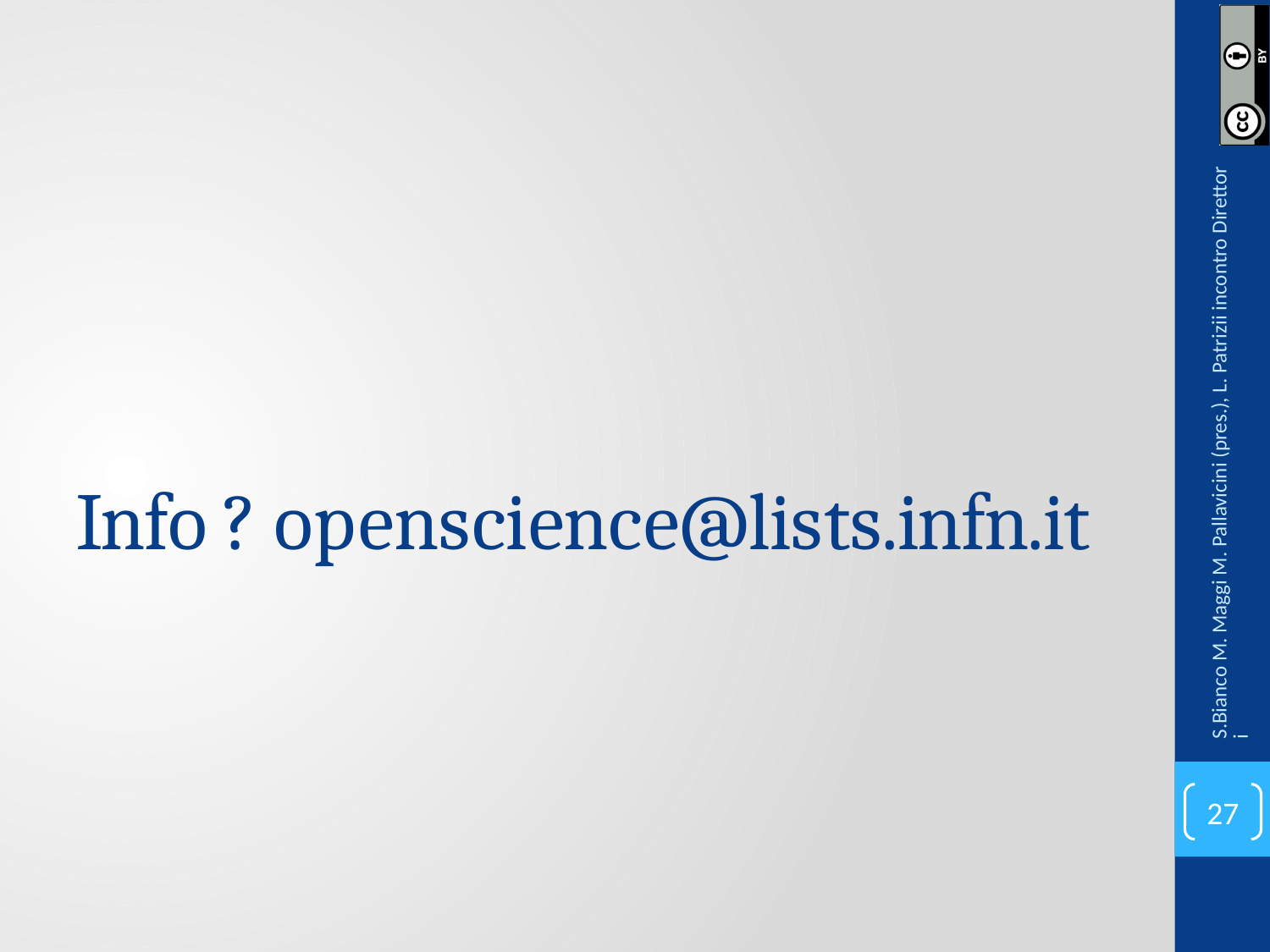

S.Bianco M. Maggi M. Pallavicini (pres.), L. Patrizii incontro Direttori
# Info ? openscience@lists.infn.it
27